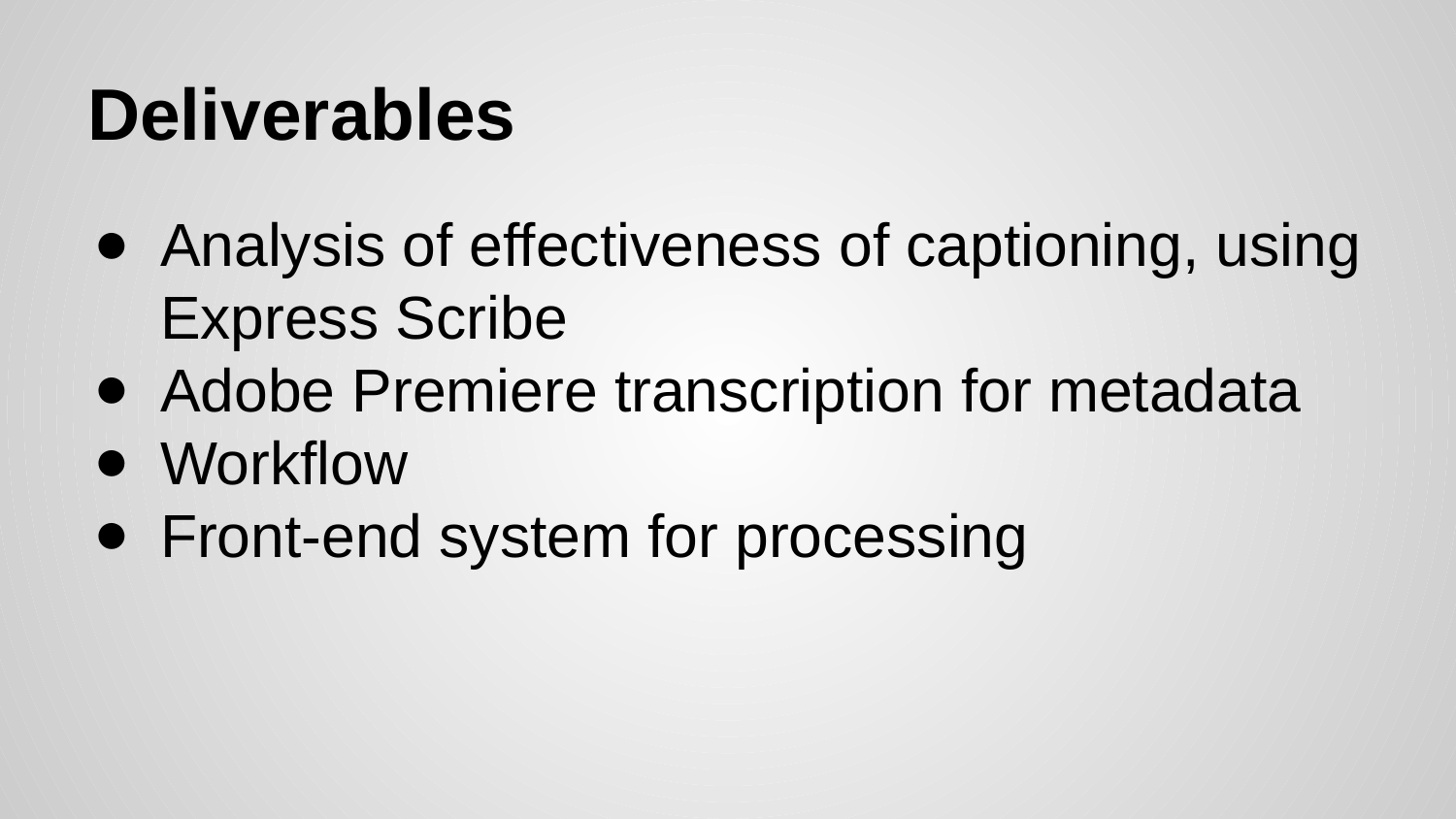

# Deliverables
Analysis of effectiveness of captioning, using Express Scribe
Adobe Premiere transcription for metadata
Workflow
Front-end system for processing